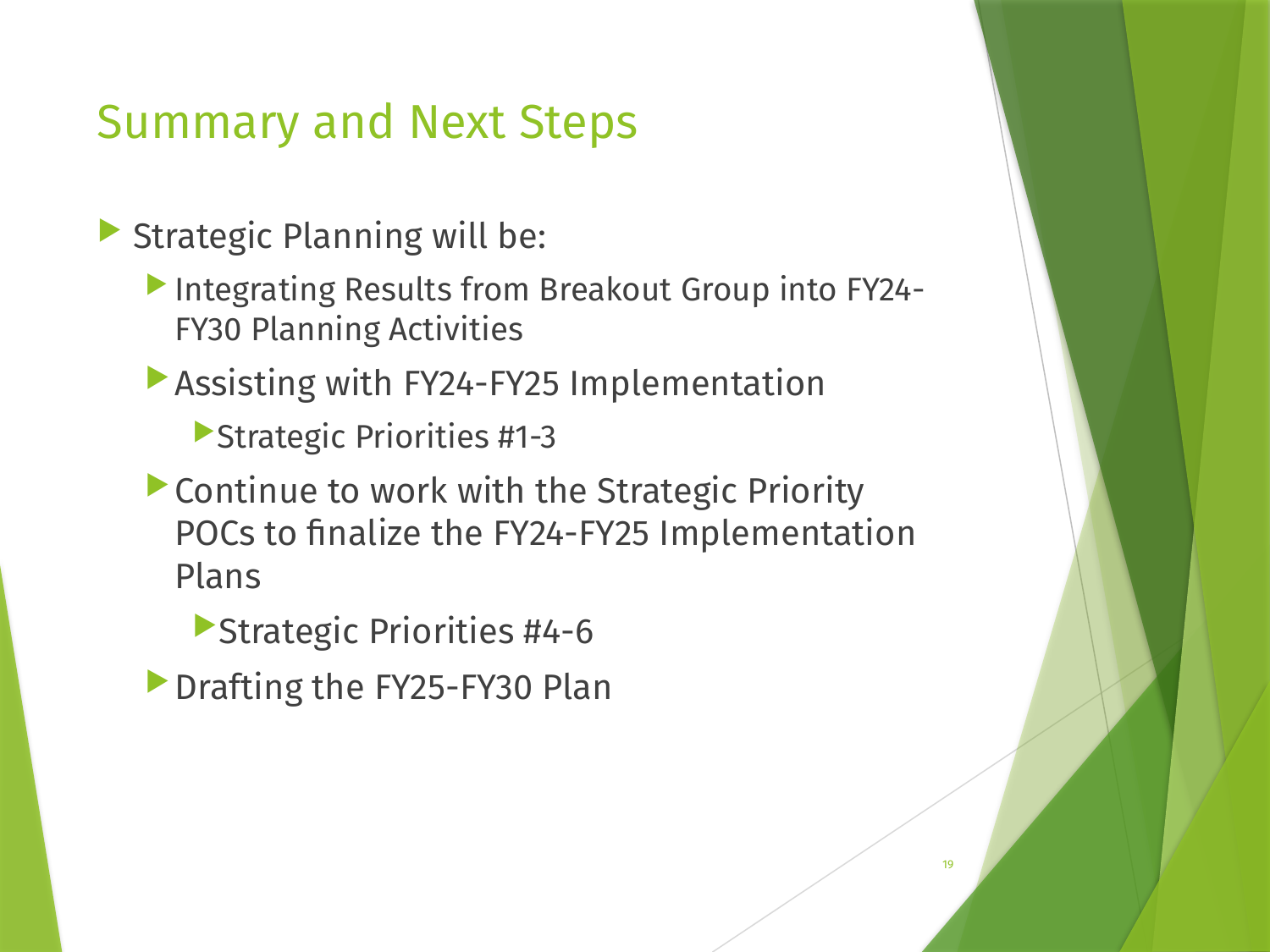

# Summary and Next Steps
Strategic Planning will be:
Integrating Results from Breakout Group into FY24-FY30 Planning Activities
Assisting with FY24-FY25 Implementation
Strategic Priorities #1-3
Continue to work with the Strategic Priority POCs to finalize the FY24-FY25 Implementation Plans
Strategic Priorities #4-6
Drafting the FY25-FY30 Plan
19